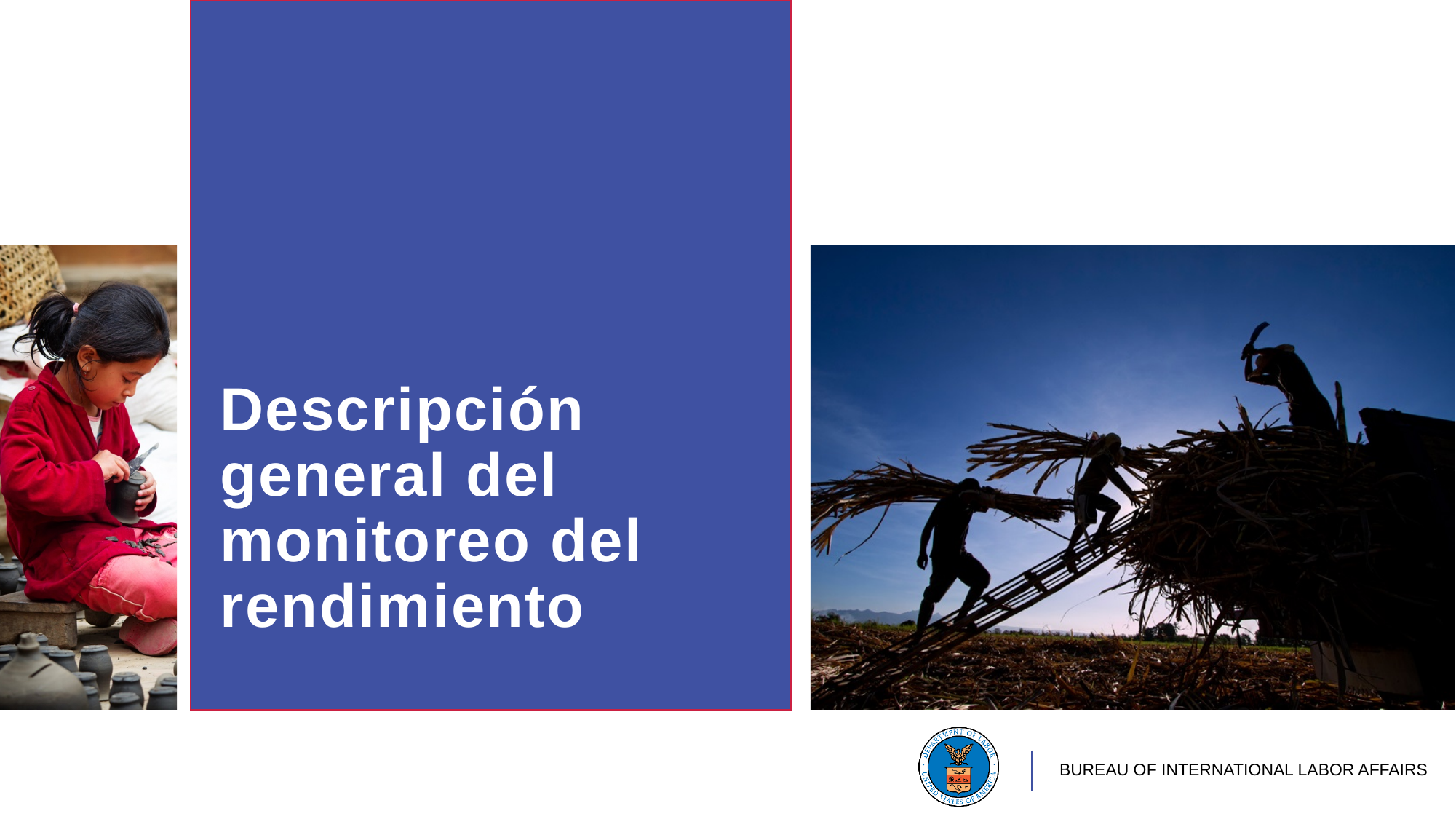

# Descripción  general del monitoreo del rendimiento